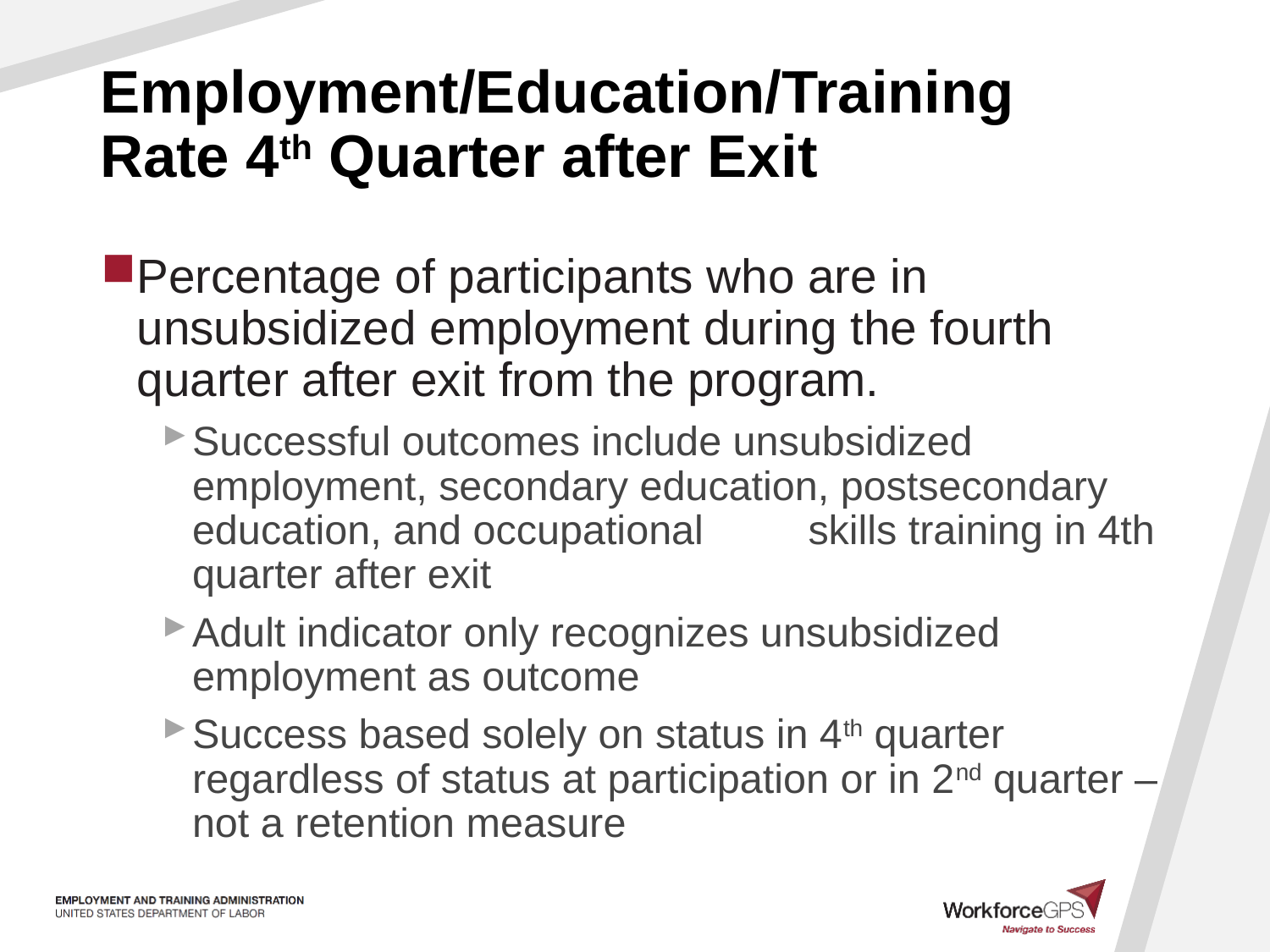

# Employment/Education/Training Rate 4th Quarter after Exit
Percentage of participants who are in unsubsidized employment during the fourth quarter after exit from the program.
Successful outcomes include unsubsidized employment, secondary education, postsecondary education, and occupational 	skills training in 4th quarter after exit
Adult indicator only recognizes unsubsidized employment as outcome
Success based solely on status in 4th quarter regardless of status at participation or in 2nd quarter – not a retention measure